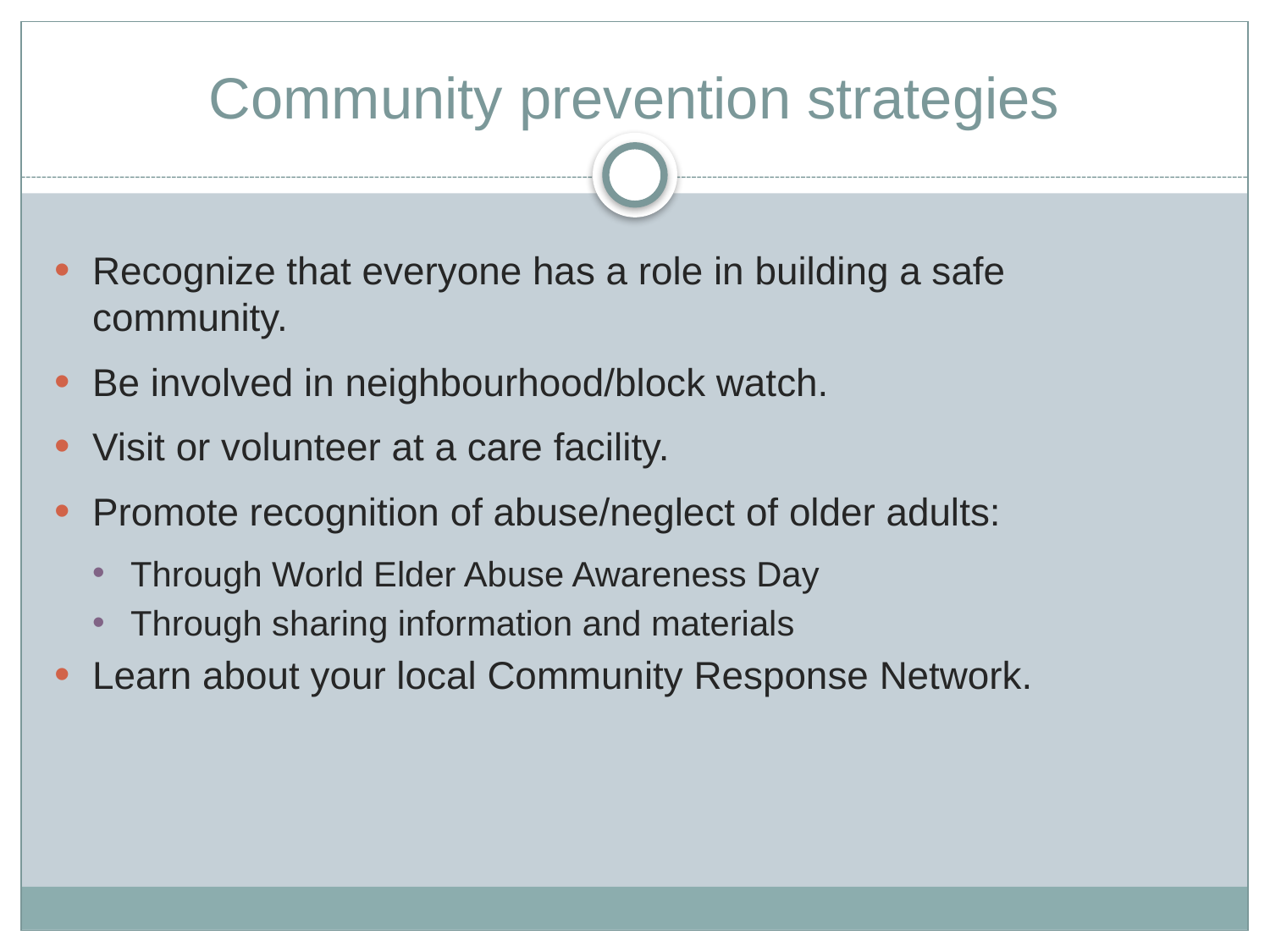

# Community prevention strategies
Recognize that everyone has a role in building a safe community.
Be involved in neighbourhood/block watch.
Visit or volunteer at a care facility.
Promote recognition of abuse/neglect of older adults:
Through World Elder Abuse Awareness Day
Through sharing information and materials
Learn about your local Community Response Network.